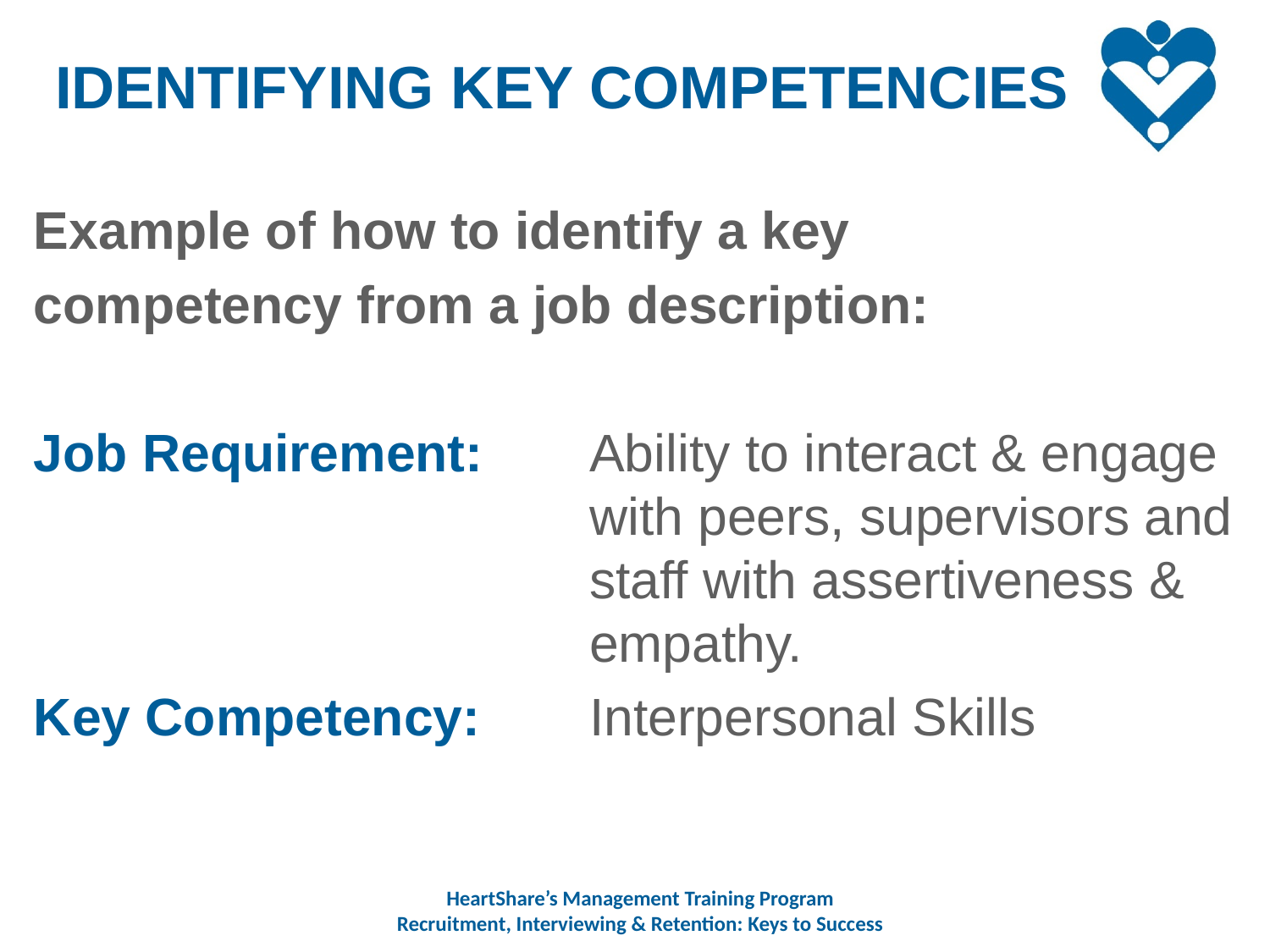

IDENTIFYING KEY COMPETENCIES
Example of how to identify a key
competency from a job description:

Job Requirement:	Ability to interact & engage 				with peers, supervisors and 				staff with assertiveness & 					empathy.
Key Competency:	Interpersonal Skills
HeartShare’s Management Training Program
Recruitment, Interviewing & Retention: Keys to Success